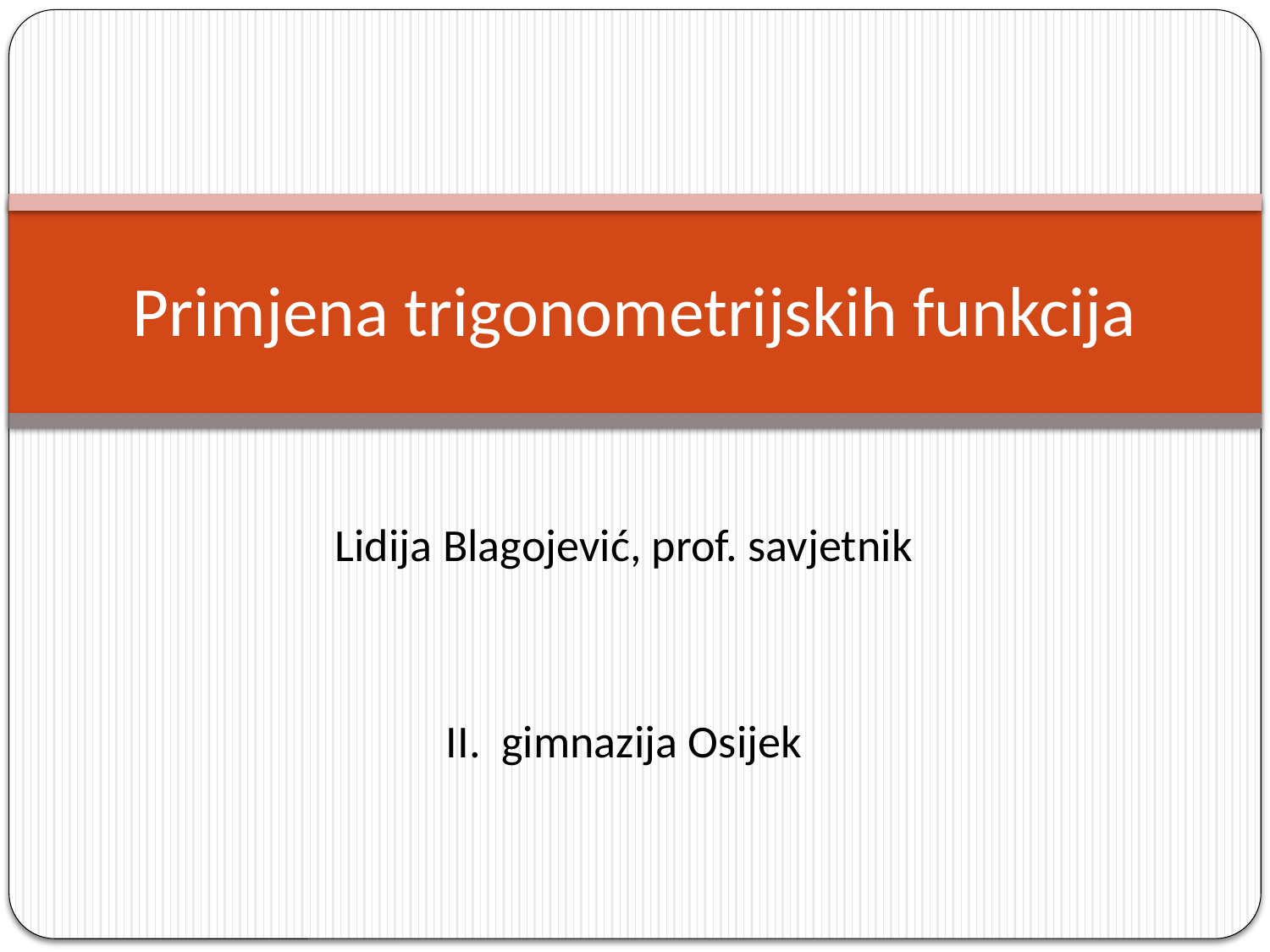

# Primjena trigonometrijskih funkcija

Lidija Blagojević, prof. savjetnik

II.  gimnazija Osijek